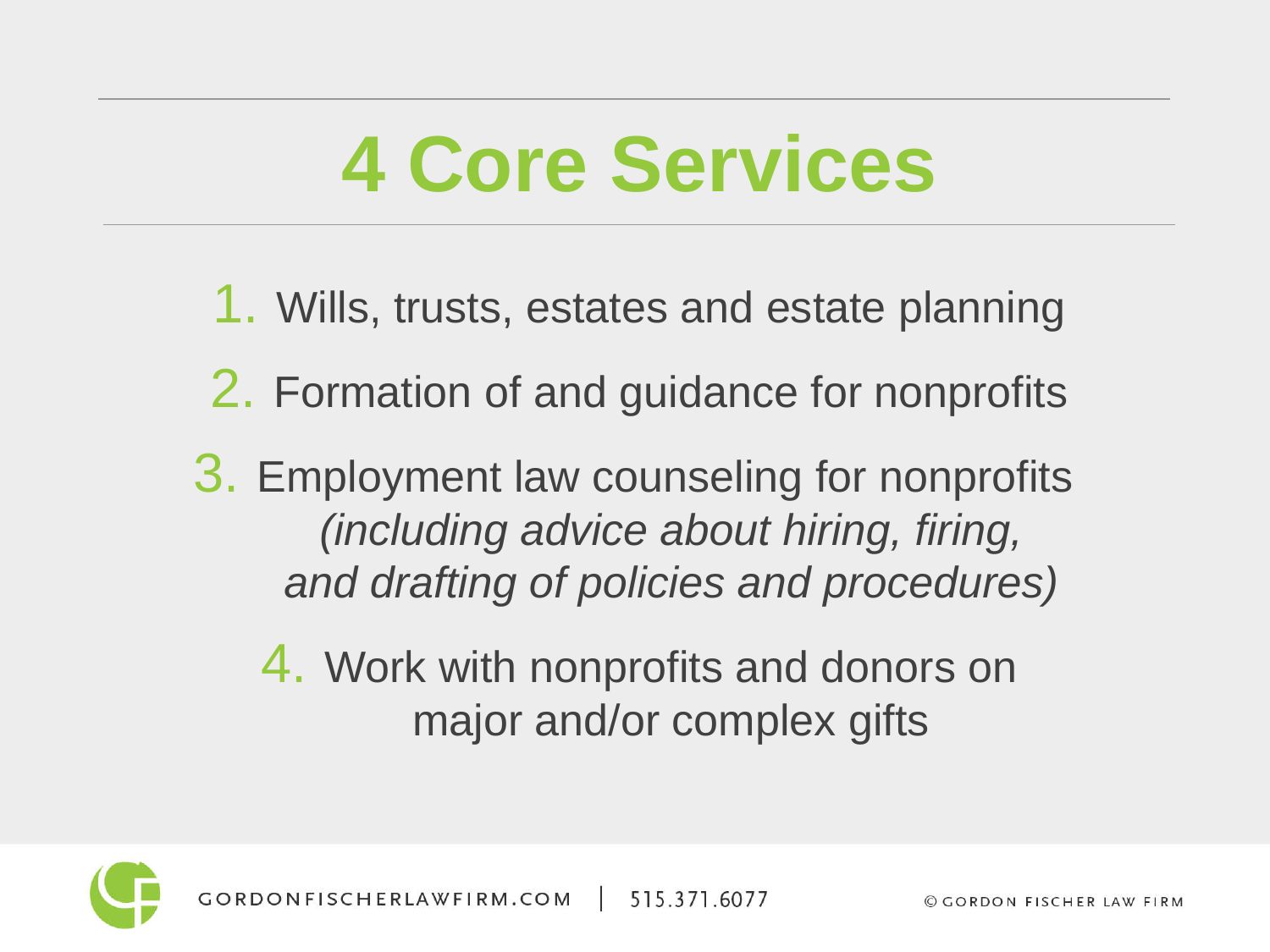

4 Core Services
Wills, trusts, estates and estate planning
Formation of and guidance for nonprofits
Employment law counseling for nonprofits
(including advice about hiring, firing,
and drafting of policies and procedures)
Work with nonprofits and donors on
major and/or complex gifts